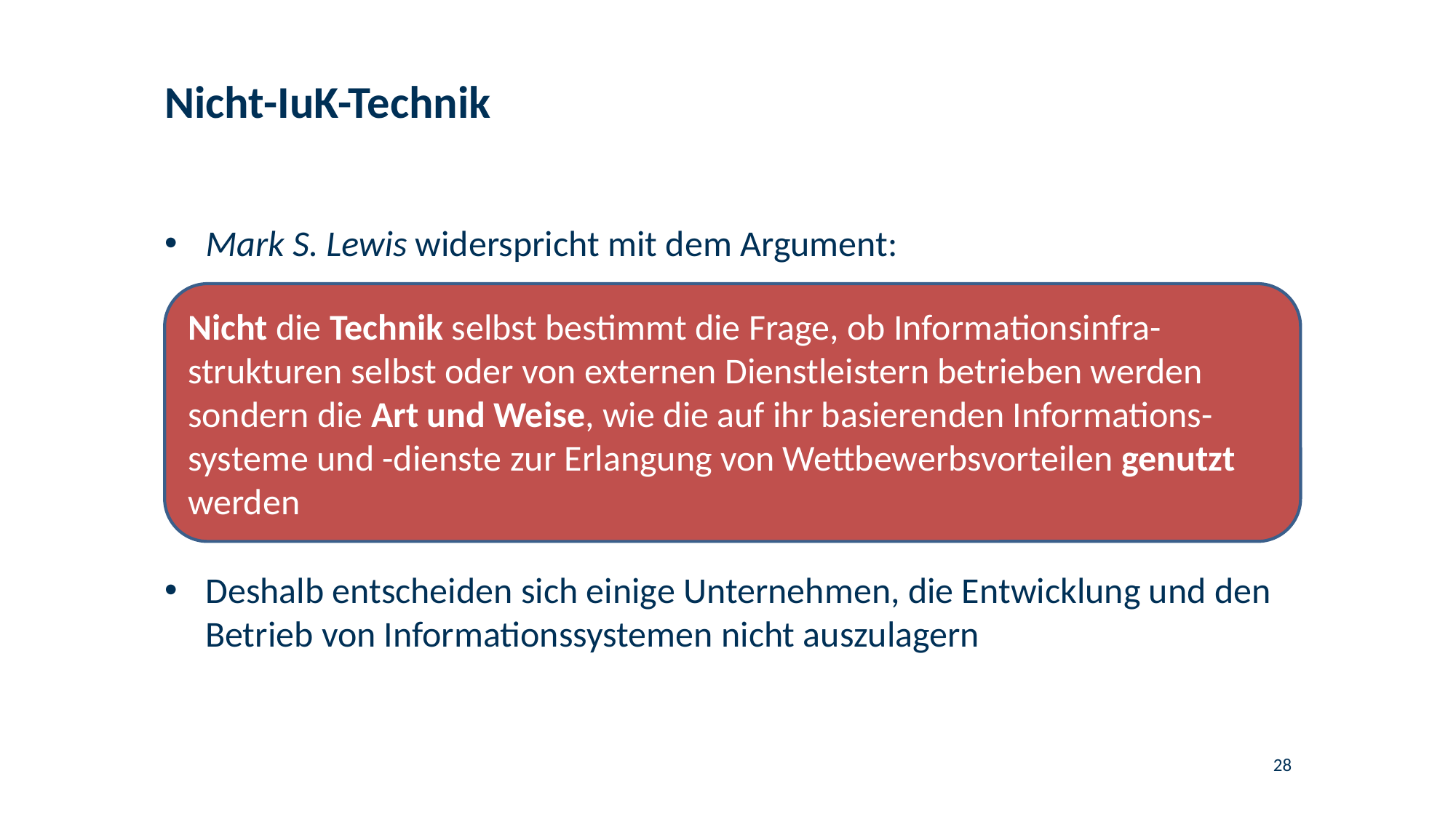

# Nicht-IuK-Technik
Mark S. Lewis widerspricht mit dem Argument:
Nicht die Technik selbst bestimmt die Frage, ob Informationsinfra-strukturen selbst oder von externen Dienstleistern betrieben werden sondern die Art und Weise, wie die auf ihr basierenden Informations-systeme und -dienste zur Erlangung von Wettbewerbsvorteilen genutzt werden
Deshalb entscheiden sich einige Unternehmen, die Entwicklung und den Betrieb von Informationssystemen nicht auszulagern
28